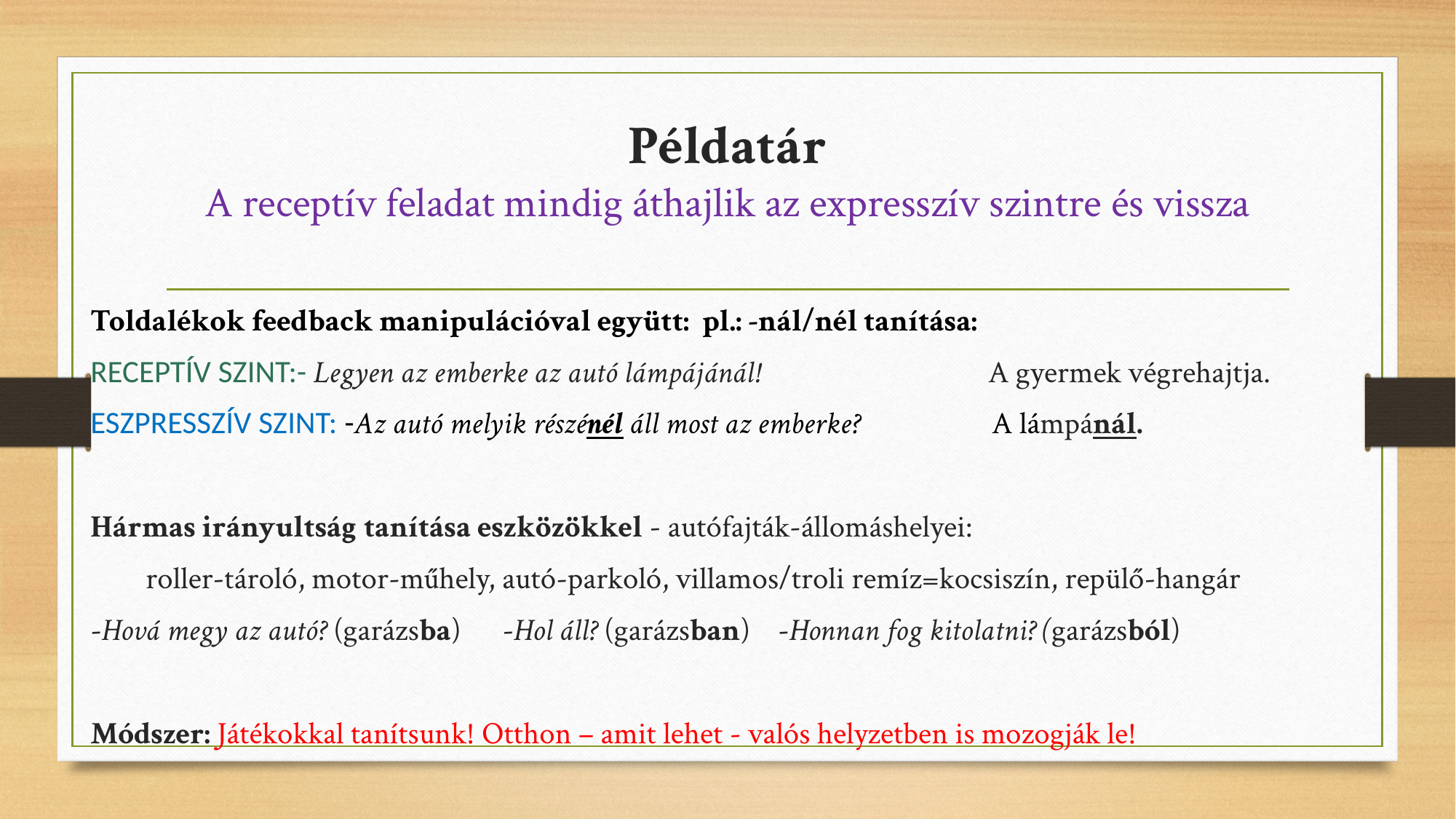

# Példatár A receptív feladat mindig áthajlik az expresszív szintre és vissza

Toldalékok feedback manipulációval együtt:  pl.: -nál/nél tanítása:
RECEPTÍV SZINT:- Legyen az emberke az autó lámpájánál!                                 A gyermek végrehajtja.
ESZPRESSZÍV SZINT: -Az autó melyik részénél áll most az emberke?                   A lámpánál.

Hármas irányultság tanítása eszközökkel - autófajták-állomáshelyei:
        roller-tároló, motor-műhely, autó-parkoló, villamos/troli remíz=kocsiszín, repülő-hangár
-Hová megy az autó? (garázsba)      -Hol áll? (garázsban)    -Honnan fog kitolatni? (garázsból)

Módszer: Játékokkal tanítsunk! Otthon – amit lehet - valós helyzetben is mozogják le!